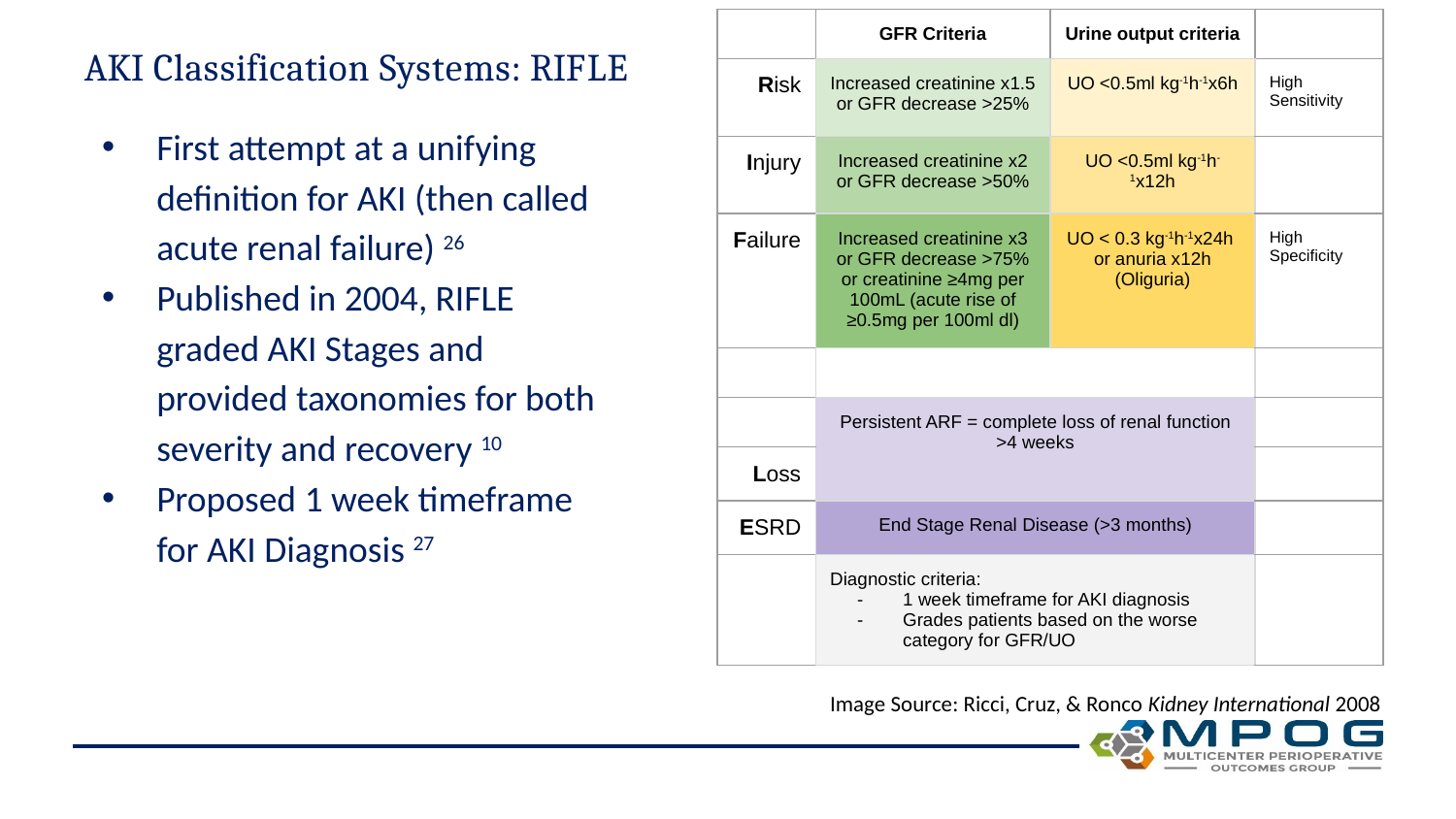

|  | GFR Criteria | Urine output criteria |  |
| --- | --- | --- | --- |
| Risk | Increased creatinine x1.5 or GFR decrease >25% | UO <0.5ml kg-1h-1x6h | High Sensitivity |
| Injury | Increased creatinine x2 or GFR decrease >50% | UO <0.5ml kg-1h-1x12h |  |
| Failure | Increased creatinine x3 or GFR decrease >75% or creatinine ≥4mg per 100mL (acute rise of ≥0.5mg per 100ml dl) | UO < 0.3 kg-1h-1x24h or anuria x12h (Oliguria) | High Specificity |
|  |  |  |  |
|  | Persistent ARF = complete loss of renal function >4 weeks |  |  |
| Loss |  |  |  |
| ESRD | End Stage Renal Disease (>3 months) |  |  |
|  | Diagnostic criteria: 1 week timeframe for AKI diagnosis Grades patients based on the worse category for GFR/UO |  |  |
# AKI Classification Systems: RIFLE
First attempt at a unifying definition for AKI (then called acute renal failure) 26
Published in 2004, RIFLE graded AKI Stages and provided taxonomies for both severity and recovery 10
Proposed 1 week timeframe for AKI Diagnosis 27

Image Source: Ricci, Cruz, & Ronco Kidney International 2008